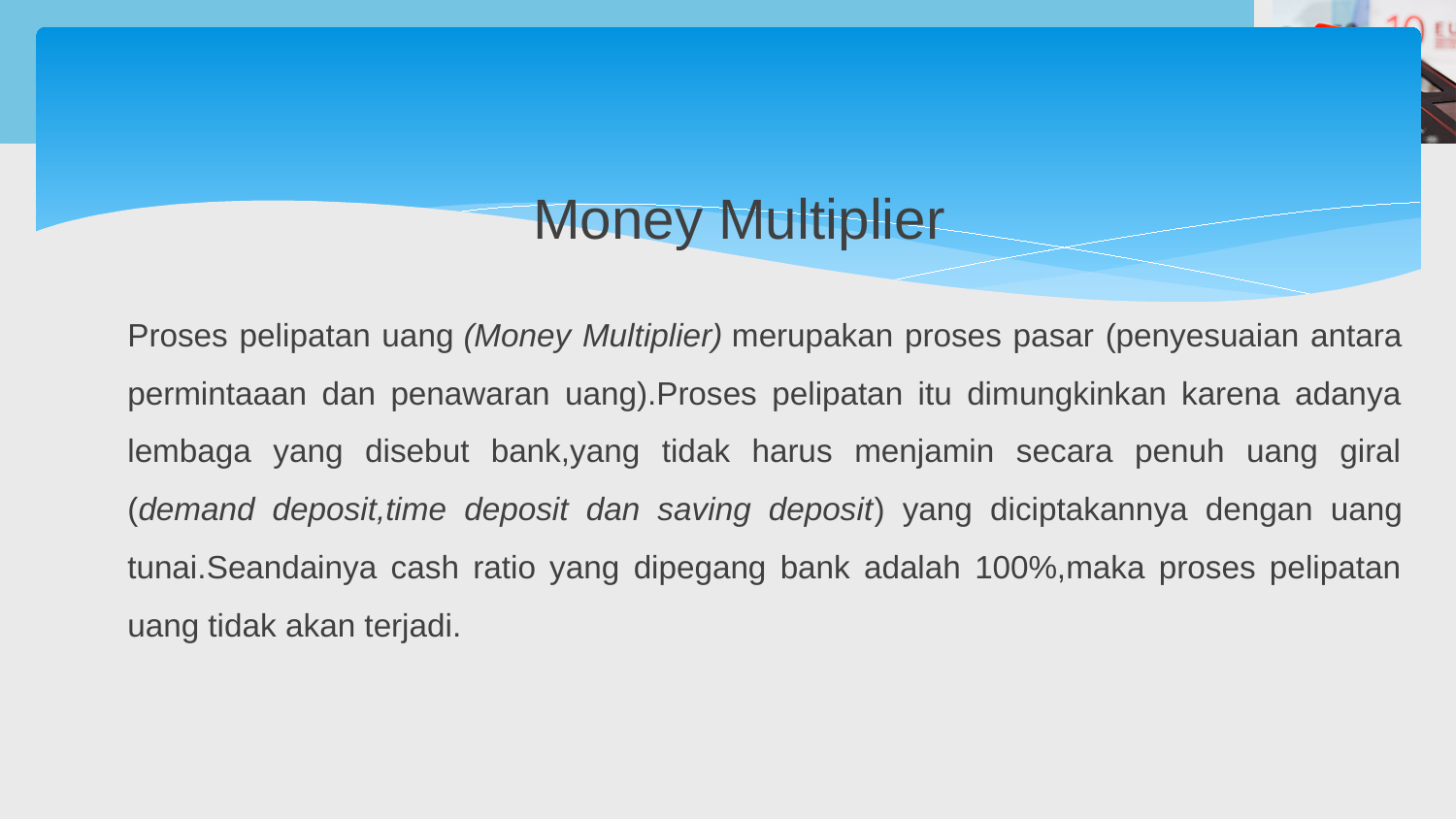

Money Multiplier
Proses pelipatan uang (Money Multiplier) merupakan proses pasar (penyesuaian antara permintaaan dan penawaran uang).Proses pelipatan itu dimungkinkan karena adanya lembaga yang disebut bank,yang tidak harus menjamin secara penuh uang giral (demand deposit,time deposit dan saving deposit) yang diciptakannya dengan uang tunai.Seandainya cash ratio yang dipegang bank adalah 100%,maka proses pelipatan uang tidak akan terjadi.